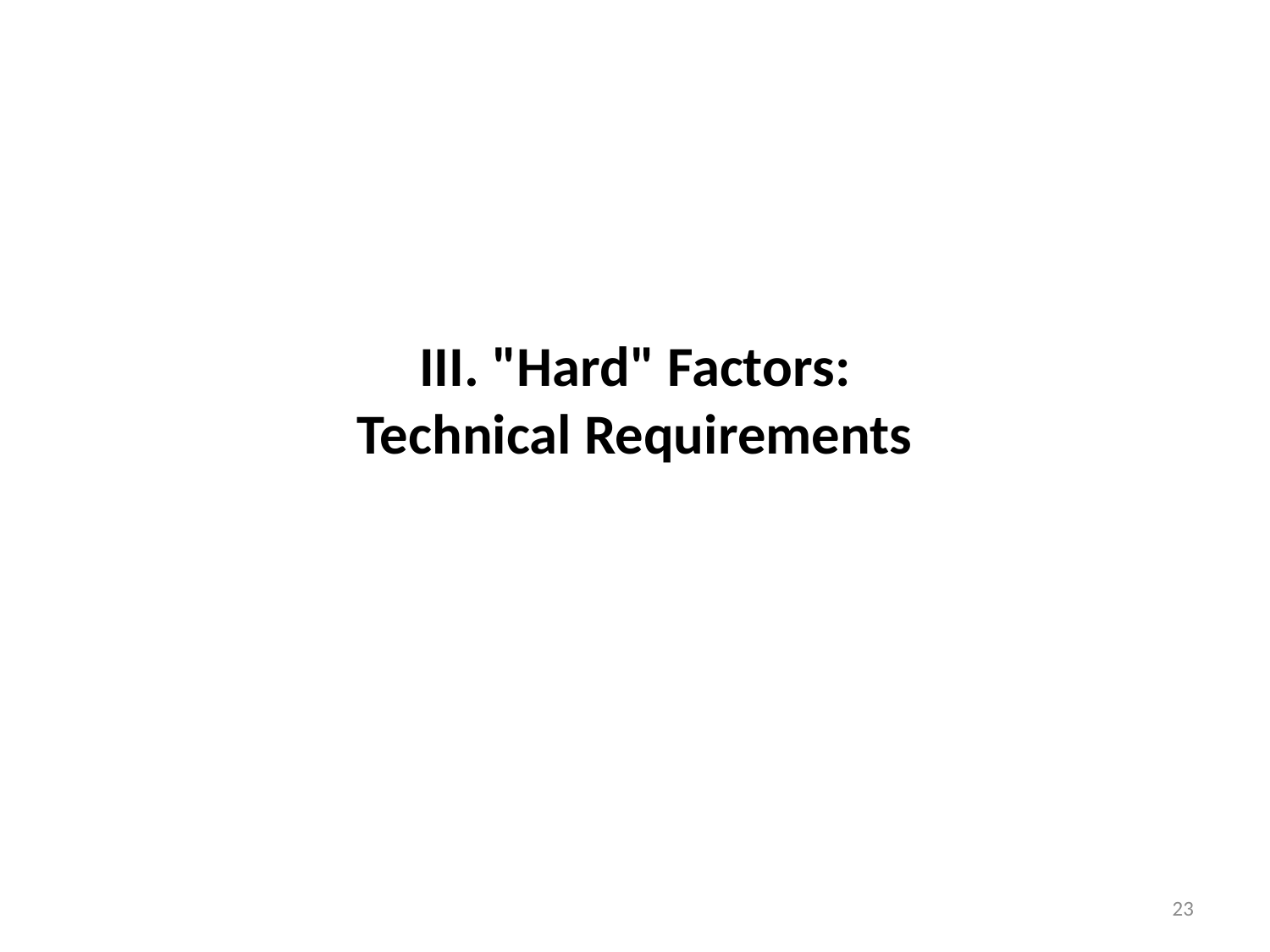

# III. "Hard" Factors: Technical Requirements

23